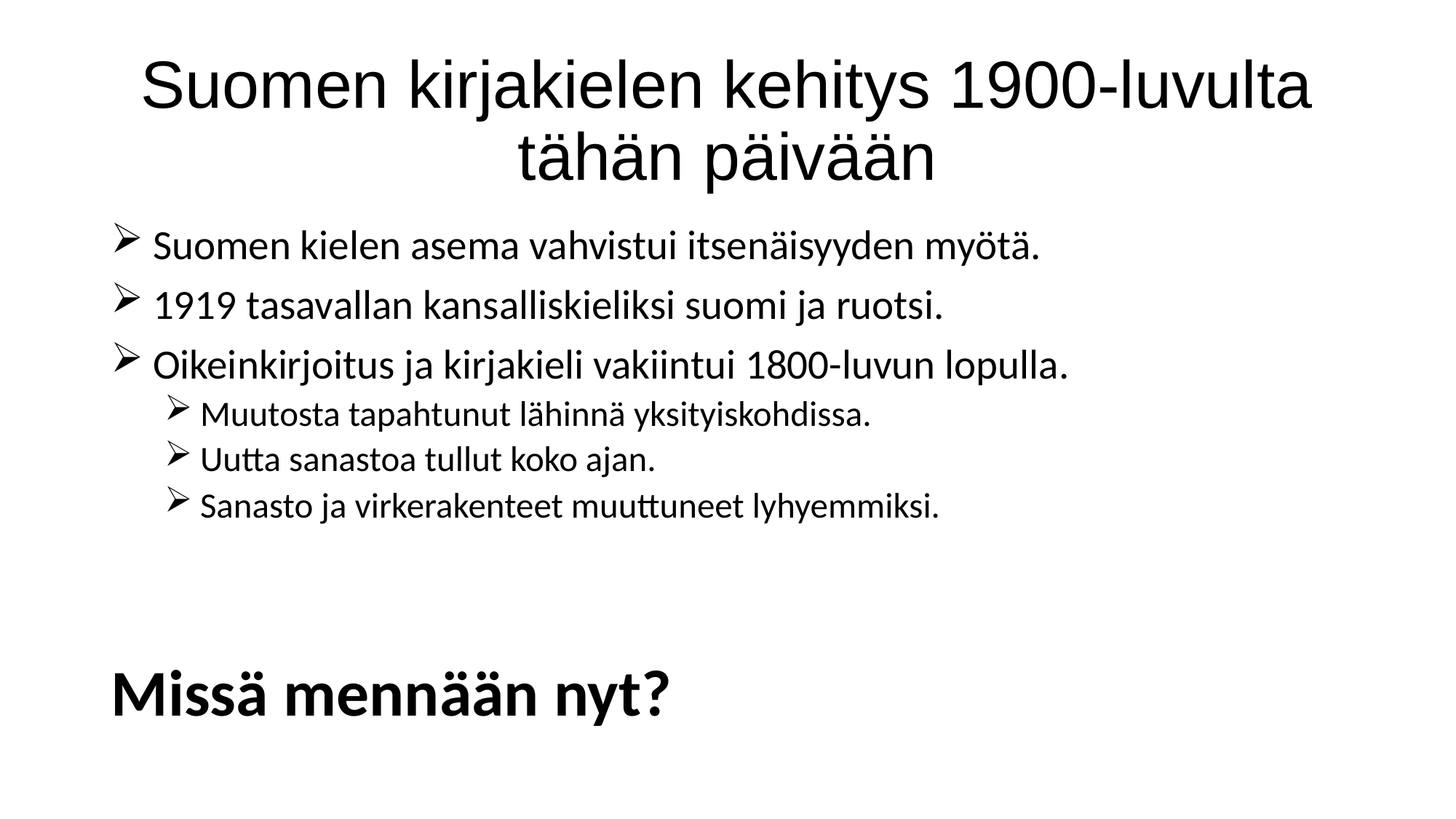

# Suomen kirjakielen kehitys 1900-luvulta tähän päivään
 Suomen kielen asema vahvistui itsenäisyyden myötä.
 1919 tasavallan kansalliskieliksi suomi ja ruotsi.
 Oikeinkirjoitus ja kirjakieli vakiintui 1800-luvun lopulla.
 Muutosta tapahtunut lähinnä yksityiskohdissa.
 Uutta sanastoa tullut koko ajan.
 Sanasto ja virkerakenteet muuttuneet lyhyemmiksi.

Missä mennään nyt?